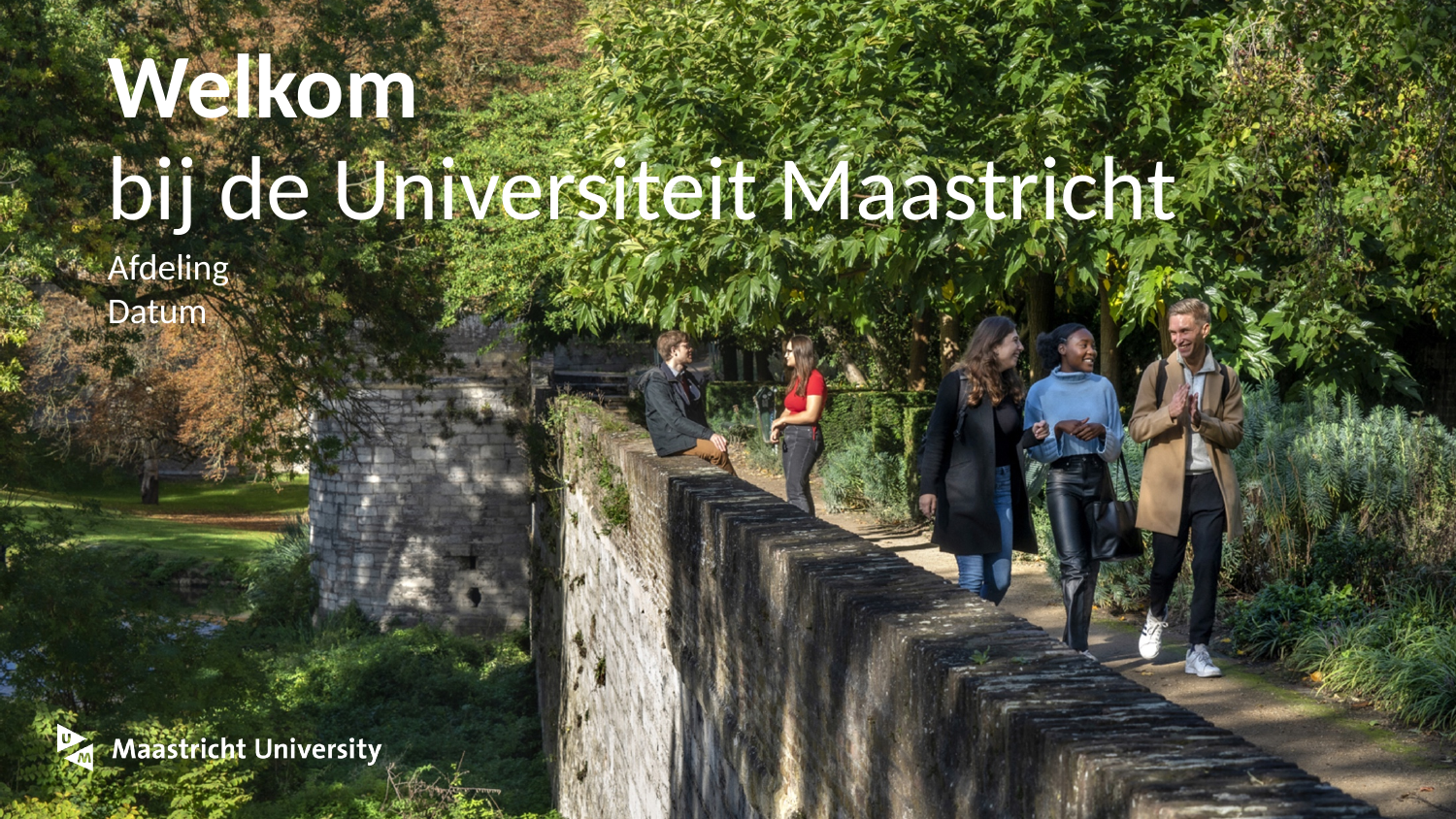

# Welkom bij de Universiteit Maastricht
Afdeling
Datum